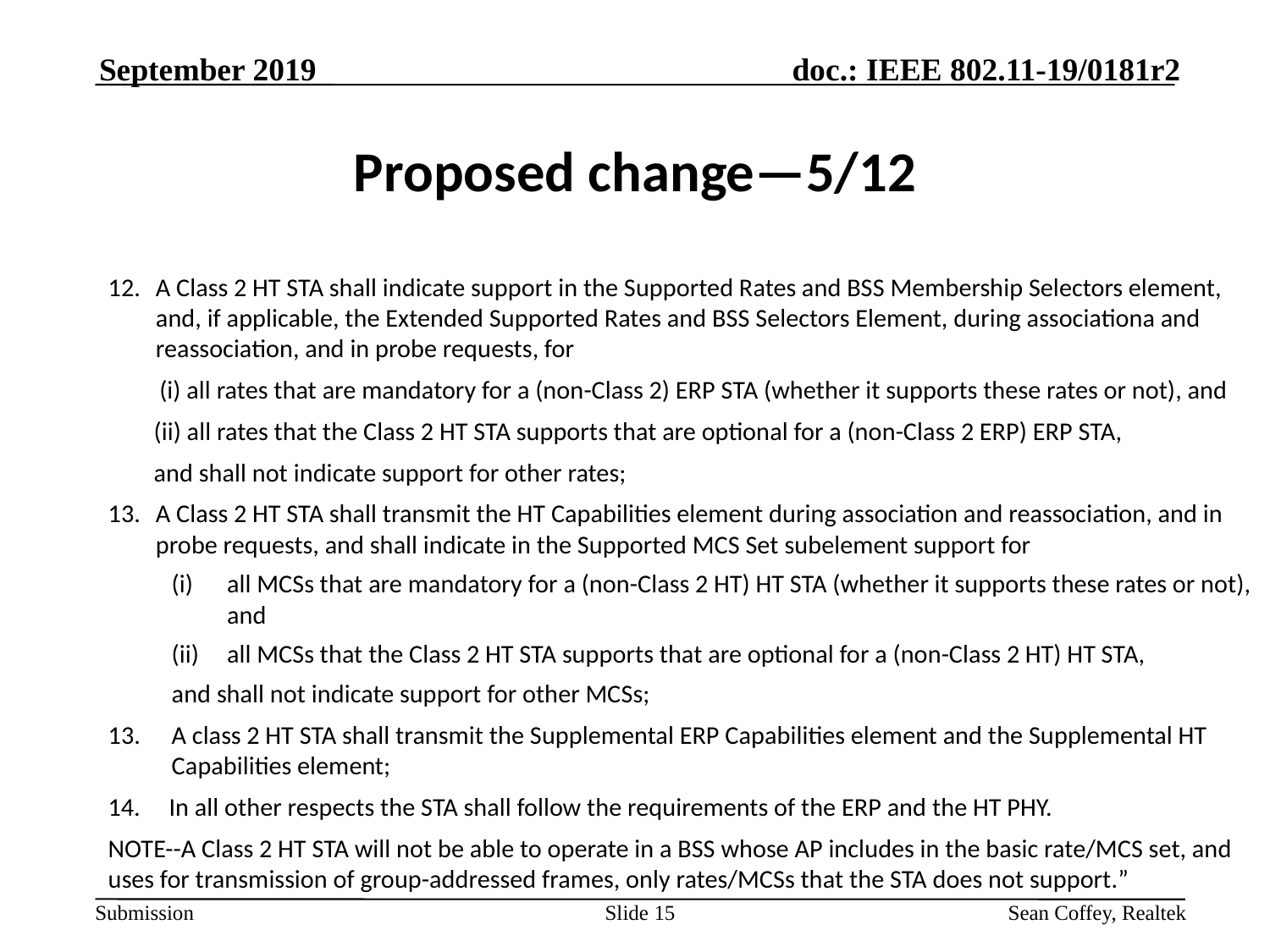

September 2019
# Proposed change—5/12
A Class 2 HT STA shall indicate support in the Supported Rates and BSS Membership Selectors element, and, if applicable, the Extended Supported Rates and BSS Selectors Element, during associationa and reassociation, and in probe requests, for
         (i) all rates that are mandatory for a (non-Class 2) ERP STA (whether it supports these rates or not), and
        (ii) all rates that the Class 2 HT STA supports that are optional for a (non-Class 2 ERP) ERP STA,
        and shall not indicate support for other rates;
A Class 2 HT STA shall transmit the HT Capabilities element during association and reassociation, and in probe requests, and shall indicate in the Supported MCS Set subelement support for
all MCSs that are mandatory for a (non-Class 2 HT) HT STA (whether it supports these rates or not), and
all MCSs that the Class 2 HT STA supports that are optional for a (non-Class 2 HT) HT STA,
and shall not indicate support for other MCSs;
A class 2 HT STA shall transmit the Supplemental ERP Capabilities element and the Supplemental HT Capabilities element;
14.     In all other respects the STA shall follow the requirements of the ERP and the HT PHY.
NOTE--A Class 2 HT STA will not be able to operate in a BSS whose AP includes in the basic rate/MCS set, and uses for transmission of group-addressed frames, only rates/MCSs that the STA does not support.”
Slide 15
Sean Coffey, Realtek